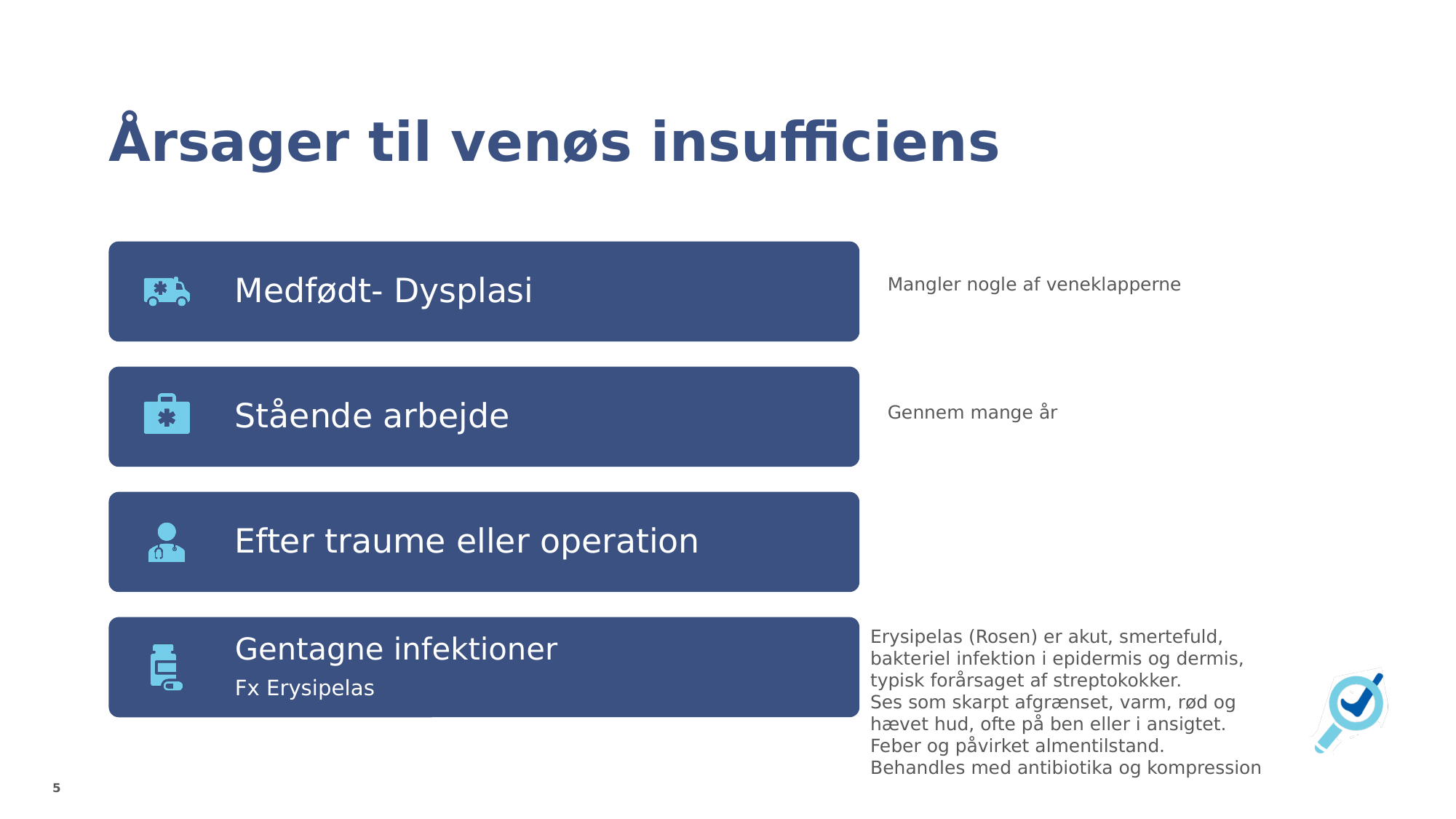

# Årsager til venøs insufficiens
Medfødt- Dysplasi
Stående arbejde
Efter traume eller operation
Gentagne infektioner
Fx Erysipelas
Mangler nogle af veneklapperne
Gennem mange år
Erysipelas (Rosen) er akut, smertefuld, bakteriel infektion i epidermis og dermis, typisk forårsaget af streptokokker.
Ses som skarpt afgrænset, varm, rød og hævet hud, ofte på ben eller i ansigtet. Feber og påvirket almentilstand.
Behandles med antibiotika og kompression
5